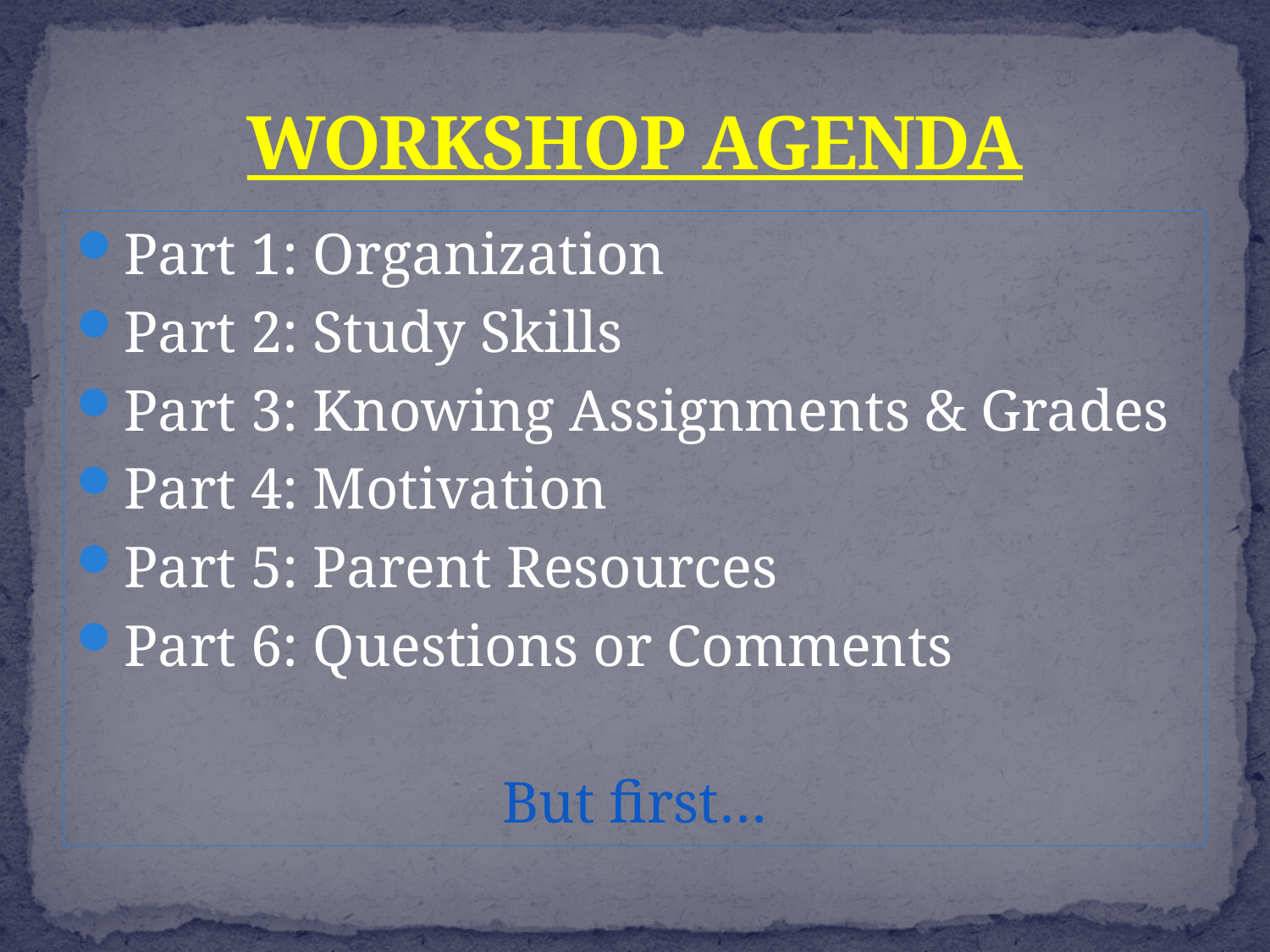

# WORKSHOP AGENDA
Part 1: Organization
Part 2: Study Skills
Part 3: Knowing Assignments & Grades
Part 4: Motivation
Part 5: Parent Resources
Part 6: Questions or Comments

But first…